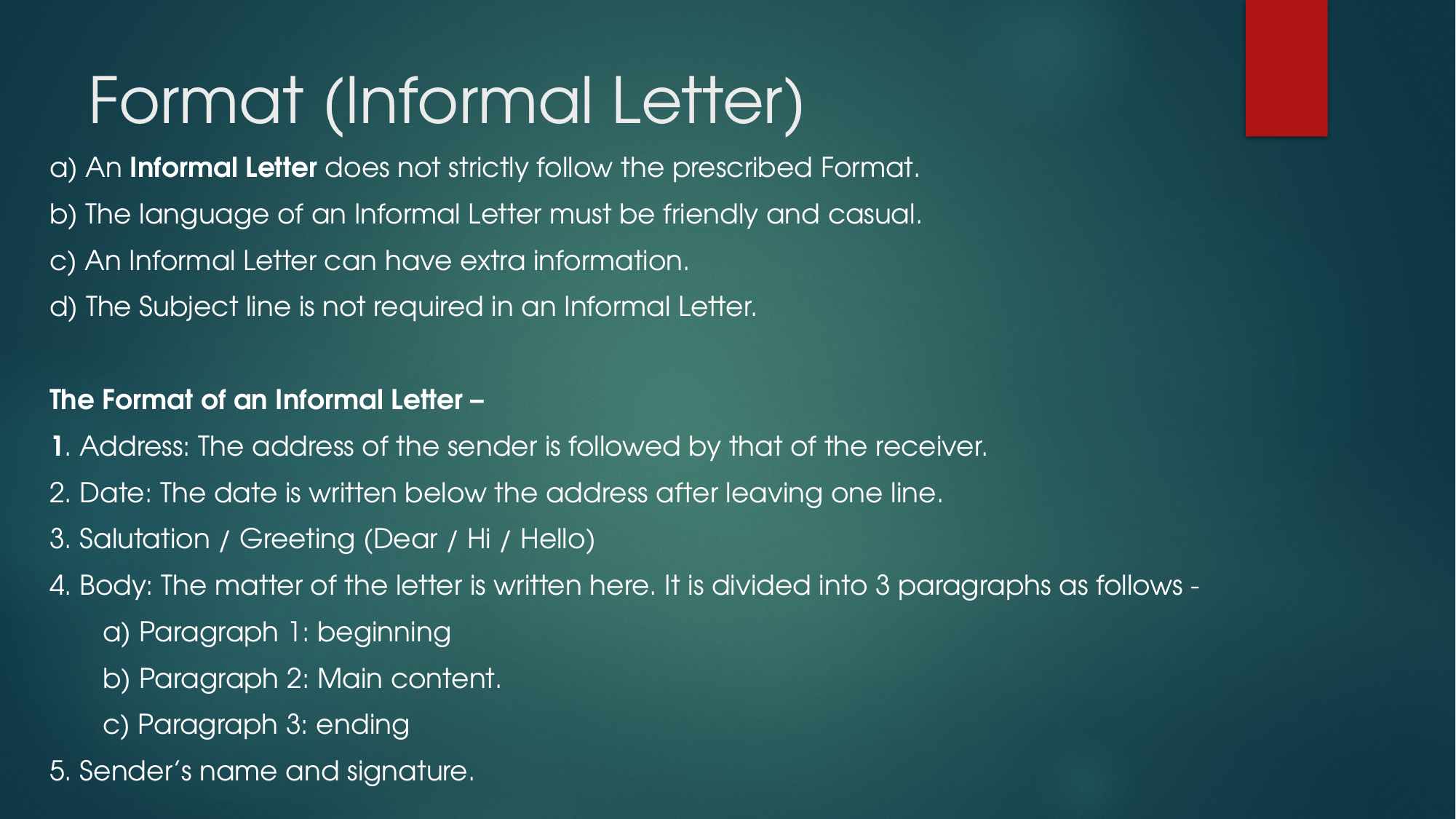

# Format (Informal Letter)
a) An Informal Letter does not strictly follow the prescribed Format.
b) The language of an Informal Letter must be friendly and casual.
c) An Informal Letter can have extra information.
d) The Subject line is not required in an Informal Letter.

The Format of an Informal Letter –
1. Address: The address of the sender is followed by that of the receiver.
2. Date: The date is written below the address after leaving one line.
3. Salutation / Greeting (Dear / Hi / Hello)
4. Body: The matter of the letter is written here. It is divided into 3 paragraphs as follows -
       a) Paragraph 1: beginning
       b) Paragraph 2: Main content.
       c) Paragraph 3: ending
5. Sender’s name and signature.